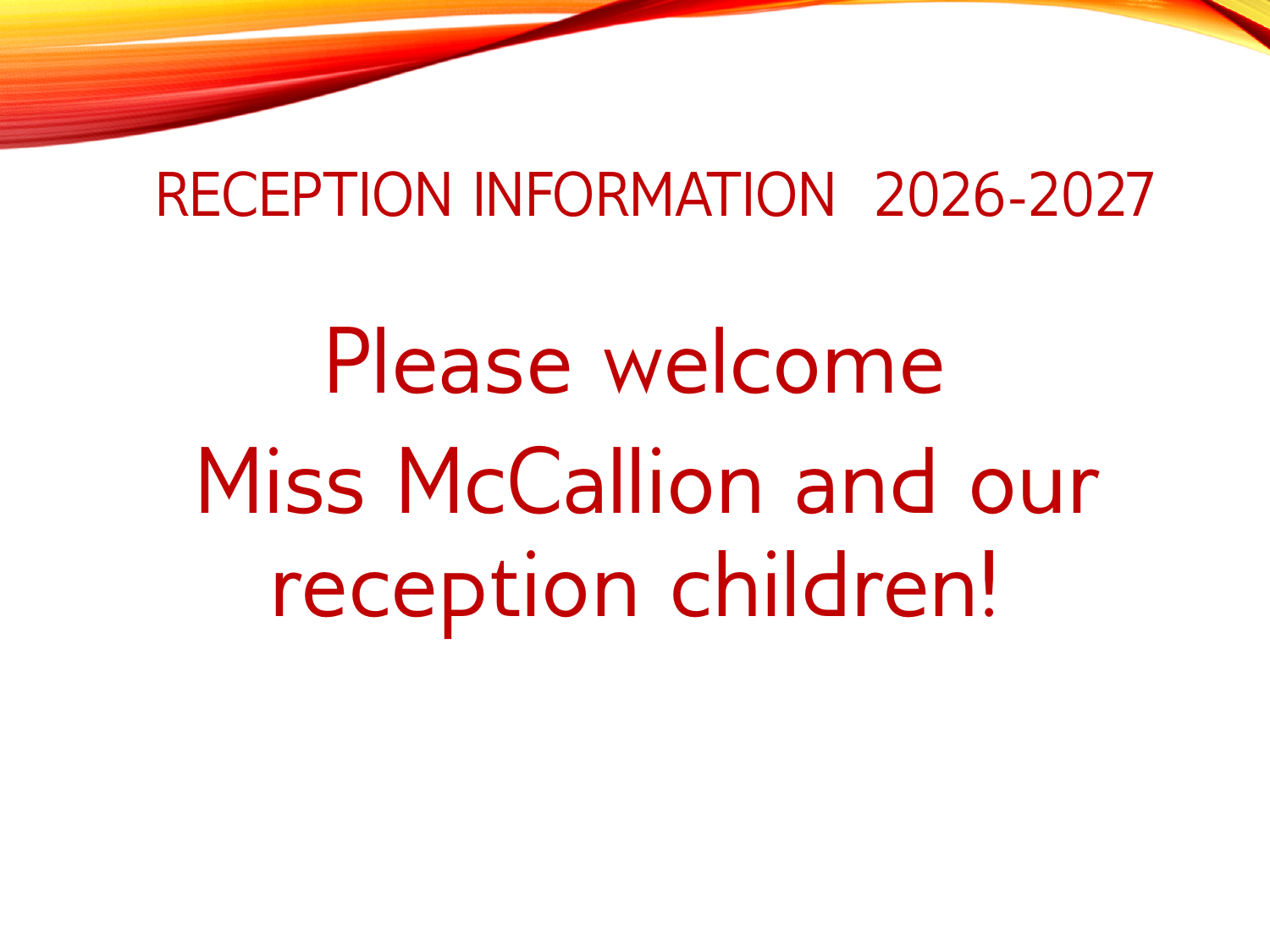

# Reception Information  2026-2027
Please welcome
 Miss McCallion and our reception children!